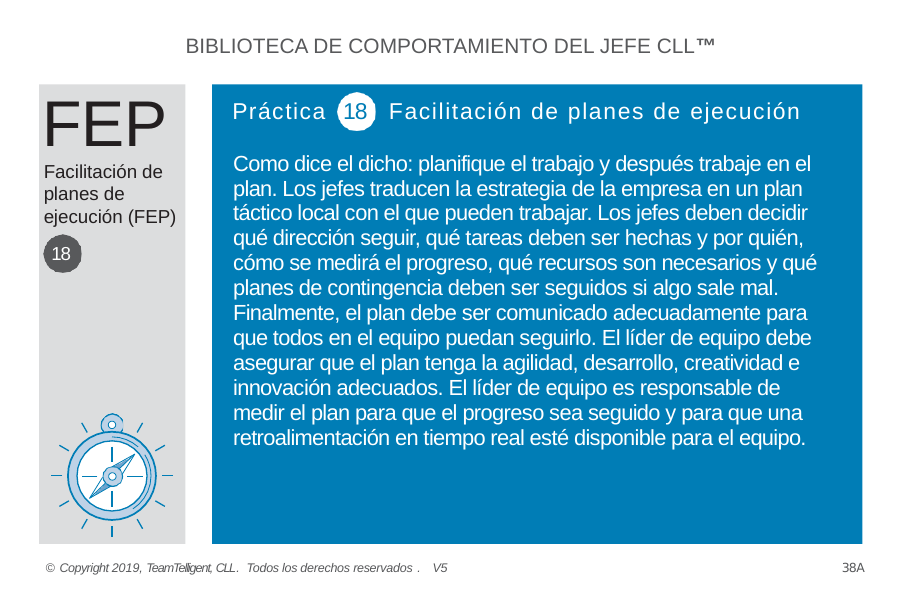

BIBLIOTECA DE COMPORTAMIENTO DEL JEFE CLL™
FEP

Práctica  18   Facilitación de planes de ejecución

Como dice el dicho: planifique el trabajo y después trabaje en el plan. Los jefes traducen la estrategia de la empresa en un plan táctico local con el que pueden trabajar. Los jefes deben decidir qué dirección seguir, qué tareas deben ser hechas y por quién, cómo se medirá el progreso, qué recursos son necesarios y qué planes de contingencia deben ser seguidos si algo sale mal. Finalmente, el plan debe ser comunicado adecuadamente para que todos en el equipo puedan seguirlo. El líder de equipo debe asegurar que el plan tenga la agilidad, desarrollo, creatividad e innovación adecuados. El líder de equipo es responsable de medir el plan para que el progreso sea seguido y para que una retroalimentación en tiempo real esté disponible para el equipo.
Facilitación de planes de ejecución (FEP)
18

© Copyright 2019, TeamTelligent, CLL.  Todos los derechos reservados .   V5
38A